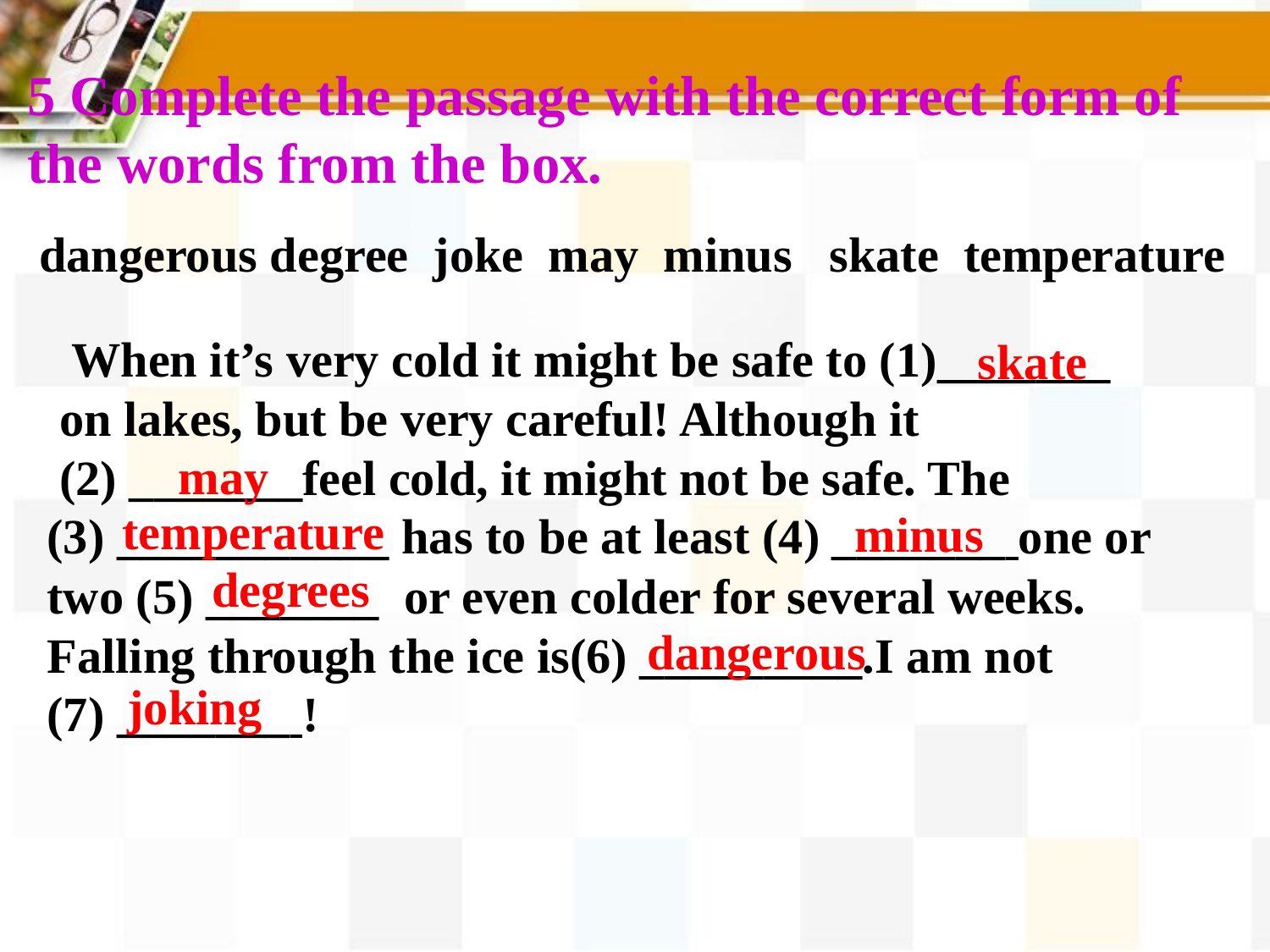

5 Complete the passage with the correct form of the words from the box.
dangerous degree  joke  may  minus   skate  temperature

  When it’s very cold it might be safe to (1)_______
 on lakes, but be very careful! Although it
 (2) _______feel cold, it might not be safe. The
(3) ___________ has to be at least (4) _______ one or two (5) _______  or even colder for several weeks. Falling through the ice is(6) _________.I am not
(7) _______ !
skate
may
temperature
 minus
degrees
dangerous
joking